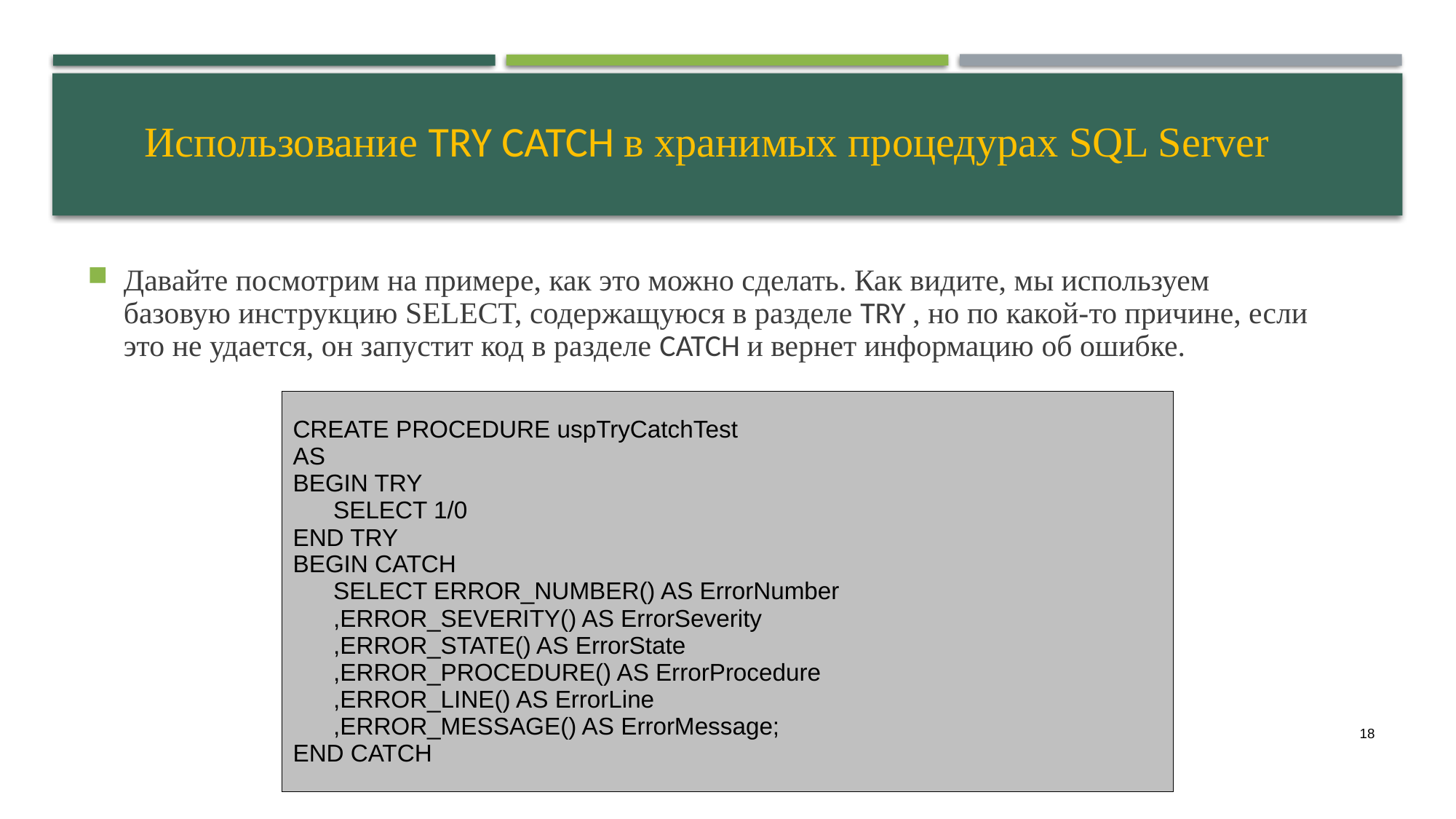

Использование TRY CATCH в хранимых процедурах SQL Server
Давайте посмотрим на примере, как это можно сделать. Как видите, мы используем базовую инструкцию SELECT, содержащуюся в разделе TRY , но по какой-то причине, если это не удается, он запустит код в разделе CATCH и вернет информацию об ошибке.
| CREATE PROCEDURE uspTryCatchTest AS BEGIN TRY     SELECT 1/0 END TRY BEGIN CATCH     SELECT ERROR\_NUMBER() AS ErrorNumber      ,ERROR\_SEVERITY() AS ErrorSeverity      ,ERROR\_STATE() AS ErrorState      ,ERROR\_PROCEDURE() AS ErrorProcedure      ,ERROR\_LINE() AS ErrorLine      ,ERROR\_MESSAGE() AS ErrorMessage; END CATCH |
| --- |
18